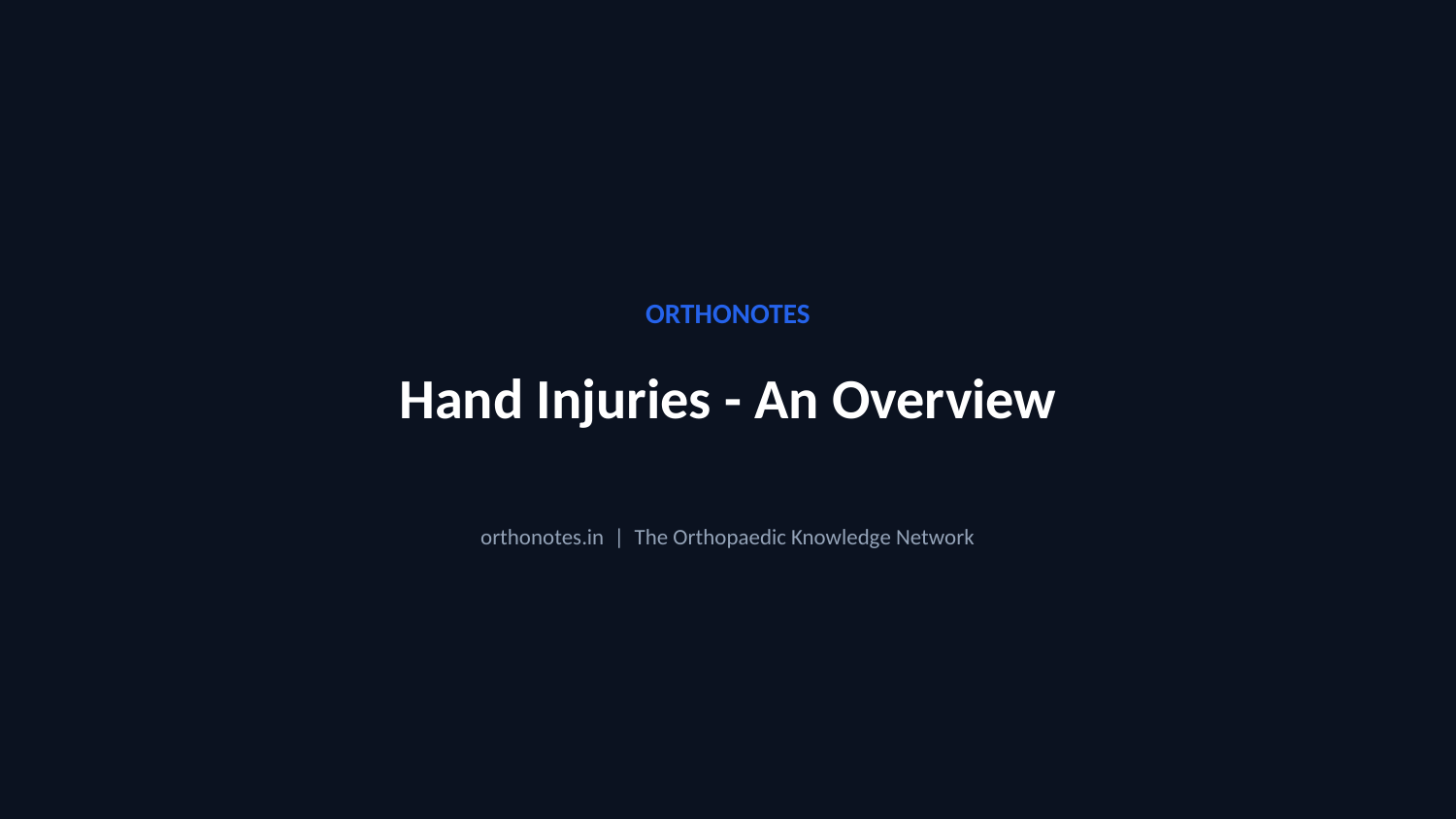

ORTHONOTES
Hand Injuries - An Overview
orthonotes.in  |  The Orthopaedic Knowledge Network